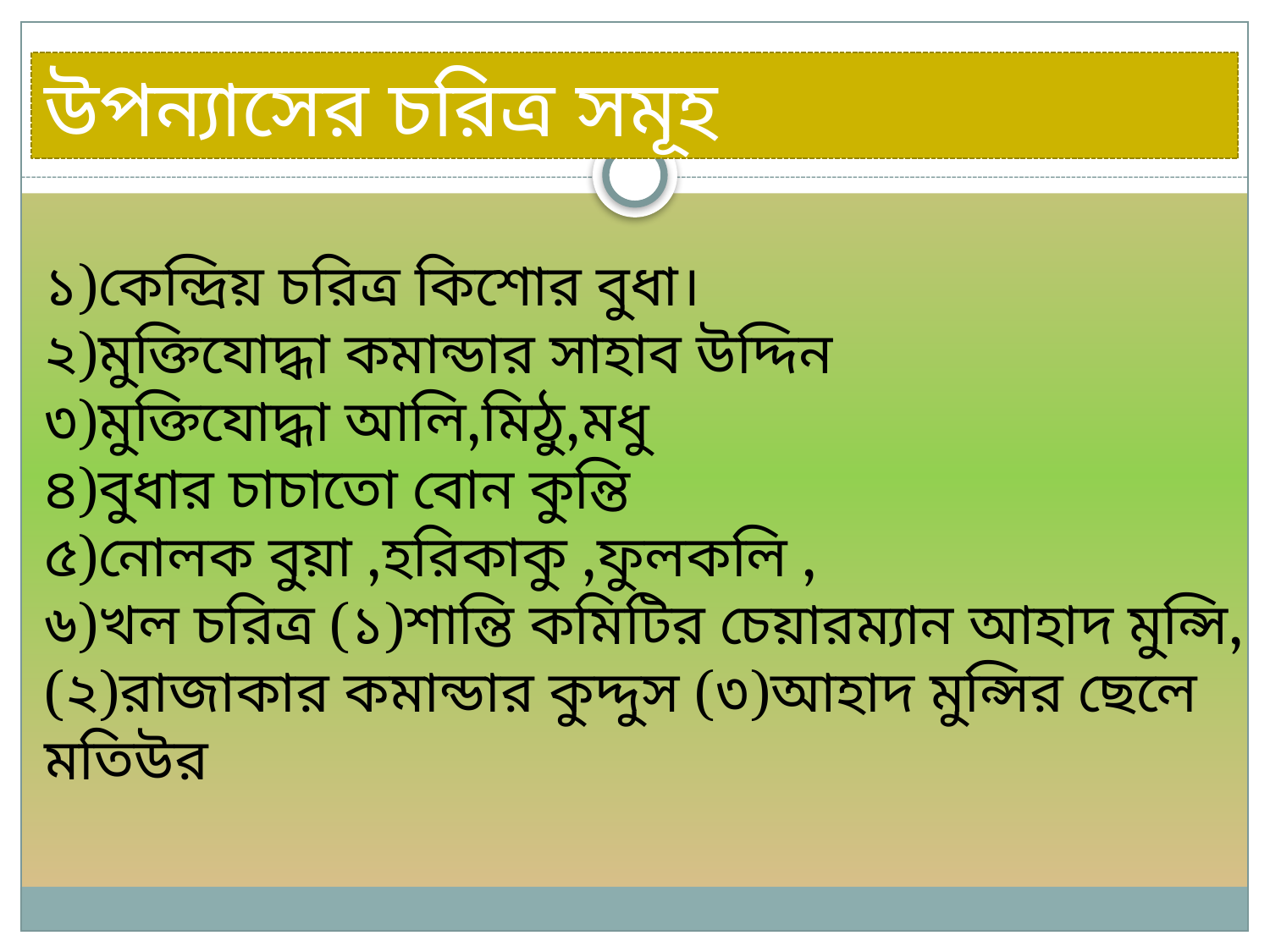

উপন্যাসের চরিত্র সমূহ
১)কেন্দ্রিয় চরিত্র কিশোর বুধা।
২)মুক্তিযোদ্ধা কমান্ডার সাহাব উদ্দিন
৩)মুক্তিযোদ্ধা আলি,মিঠু,মধু
৪)বুধার চাচাতো বোন কুন্তি
৫)নোলক বুয়া ,হরিকাকু ,ফুলকলি ,
৬)খল চরিত্র (১)শান্তি কমিটির চেয়ারম্যান আহাদ মুন্সি,(২)রাজাকার কমান্ডার কুদ্দুস (৩)আহাদ মুন্সির ছেলে মতিউর